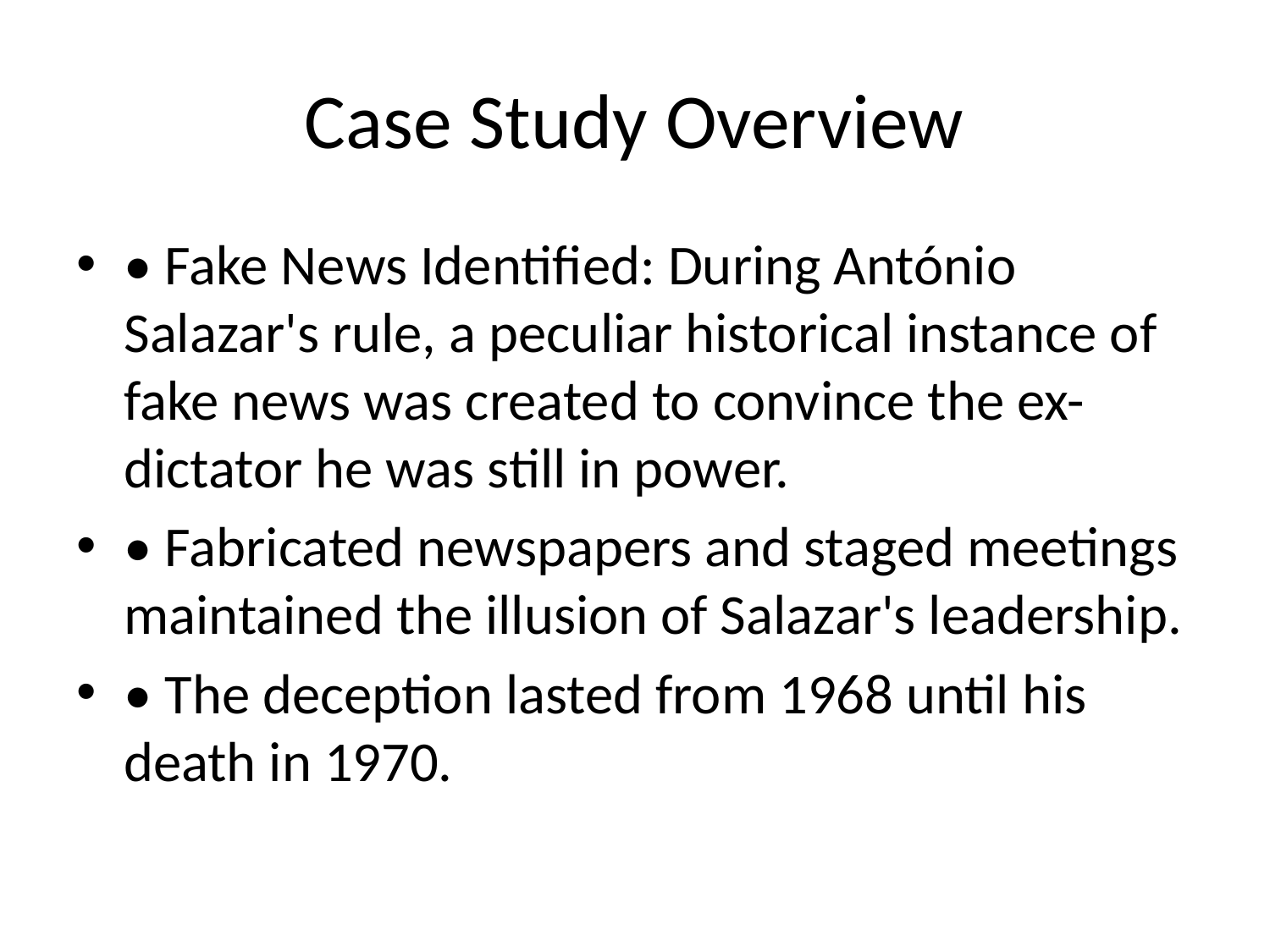

# Case Study Overview
• Fake News Identified: During António Salazar's rule, a peculiar historical instance of fake news was created to convince the ex-dictator he was still in power.
• Fabricated newspapers and staged meetings maintained the illusion of Salazar's leadership.
• The deception lasted from 1968 until his death in 1970.